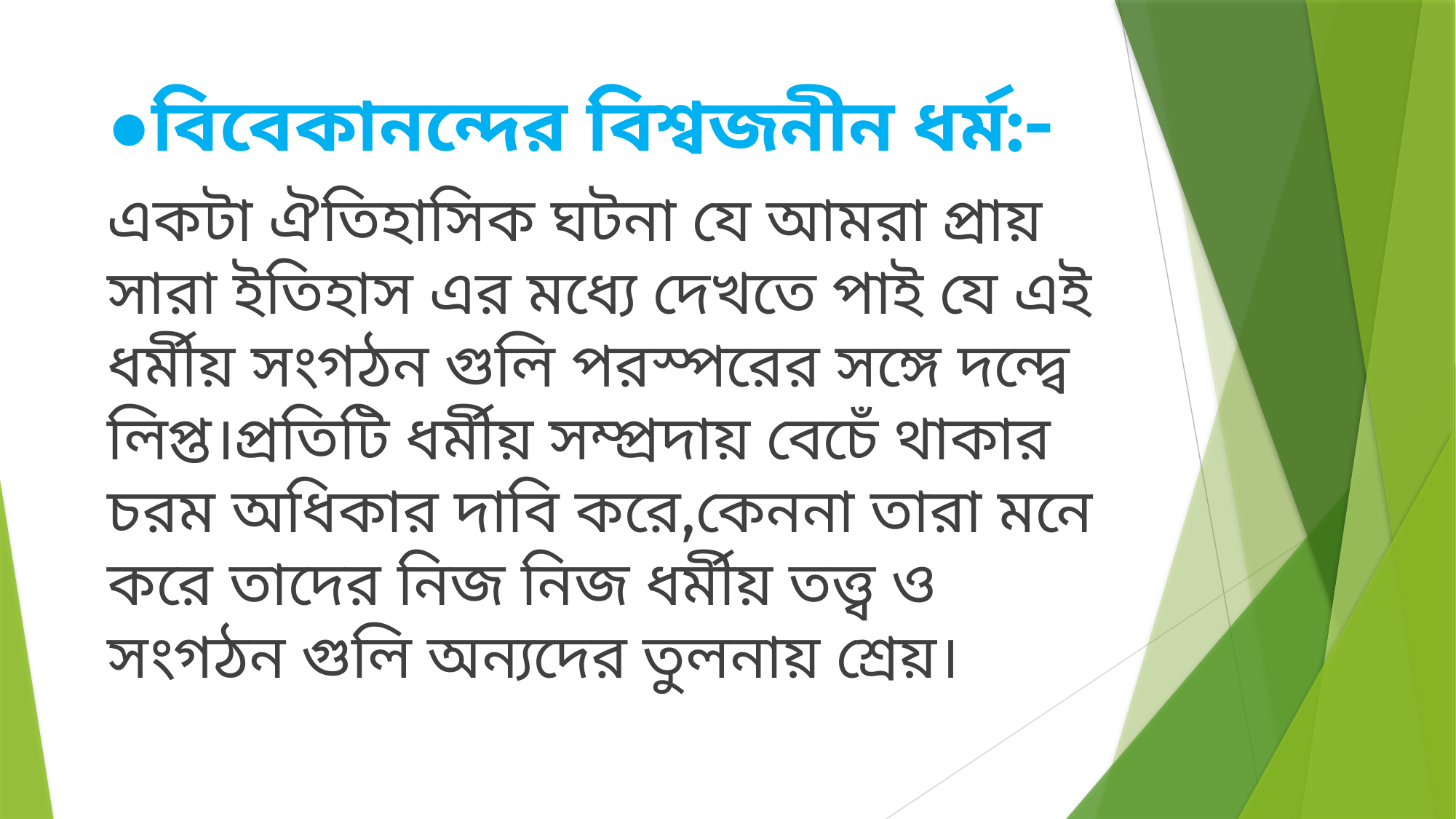

#
●বিবেকানন্দের বিশ্বজনীন ধর্ম:-
একটা ঐতিহাসিক ঘটনা যে আমরা প্রায় সারা ইতিহাস এর মধ্যে দেখতে পাই যে এই ধর্মীয় সংগঠন গুলি পরস্পরের সঙ্গে দন্দ্বে লিপ্ত।প্রতিটি ধর্মীয় সম্প্রদায় বেচেঁ থাকার চরম অধিকার দাবি করে,কেননা তারা মনে করে তাদের নিজ নিজ ধর্মীয় তত্ত্ব ও সংগঠন গুলি অন্যদের তুলনায় শ্রেয়।